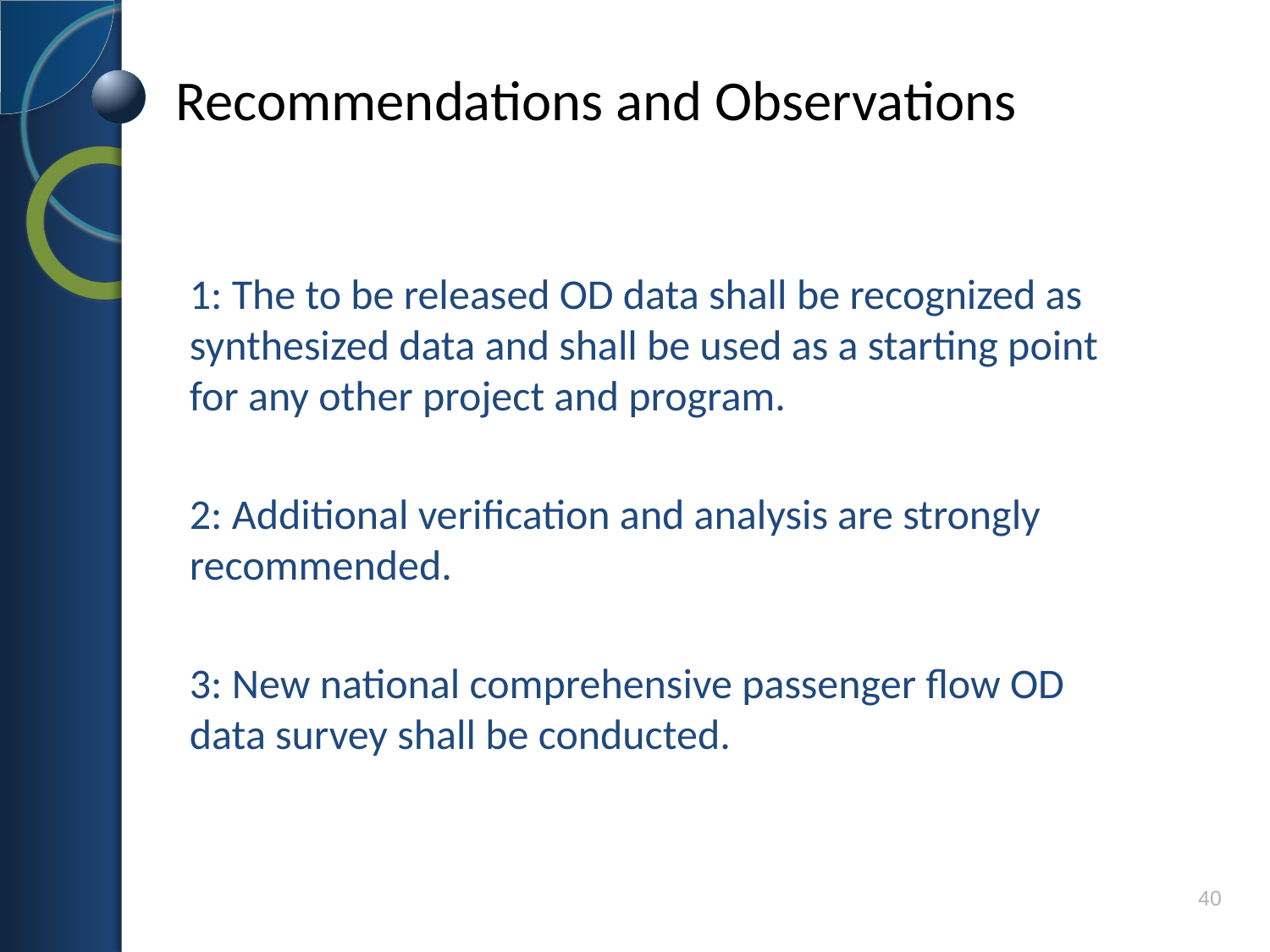

# Recommendations and Observations
1: The to be released OD data shall be recognized as synthesized data and shall be used as a starting point for any other project and program.

2: Additional verification and analysis are strongly recommended.

3: New national comprehensive passenger flow OD data survey shall be conducted.
40